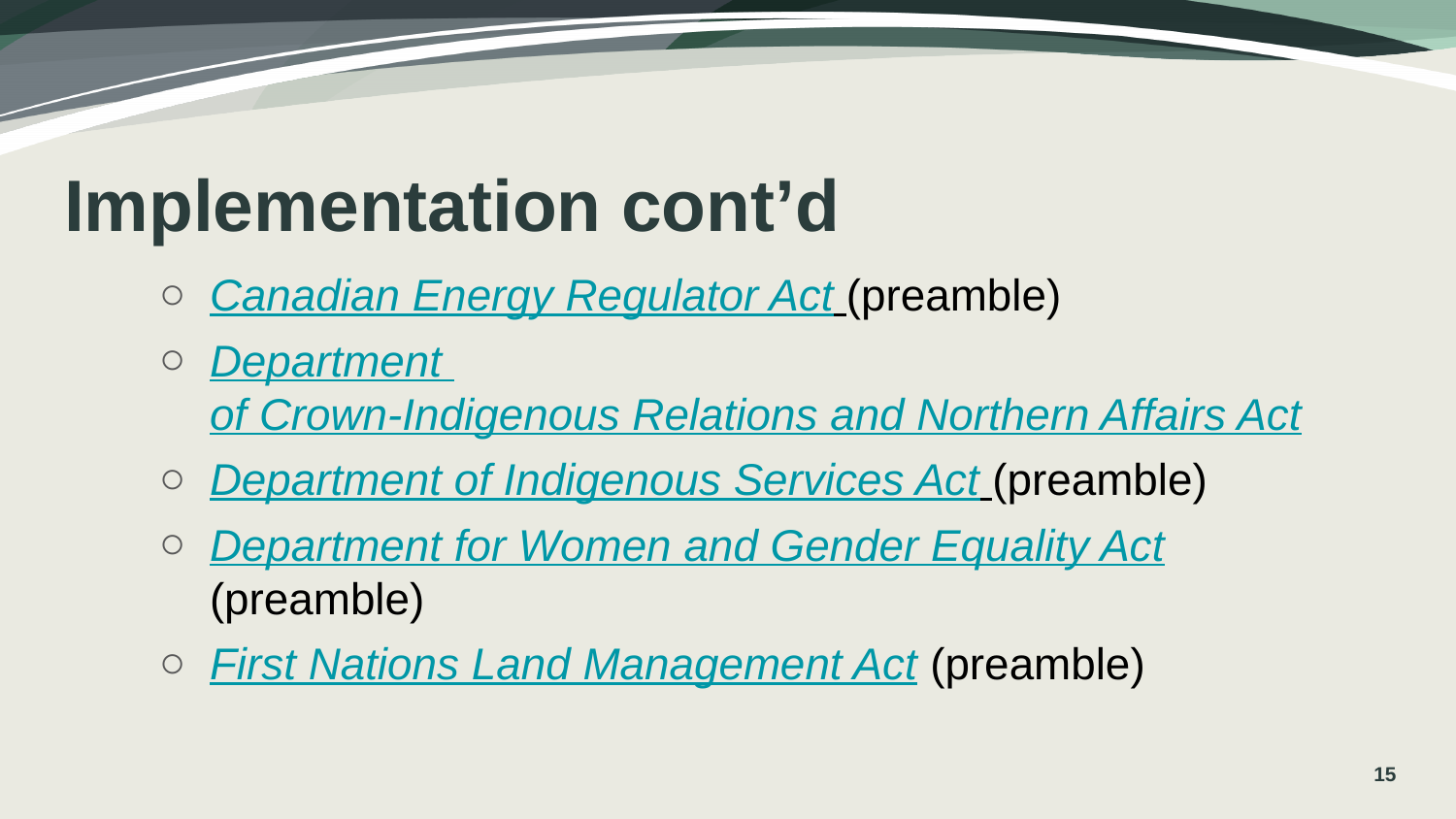

# Implementation cont’d
Canadian Energy Regulator Act (preamble)
Department of Crown-Indigenous Relations and Northern Affairs Act
Department of Indigenous Services Act (preamble)
Department for Women and Gender Equality Act (preamble)
First Nations Land Management Act (preamble)
15